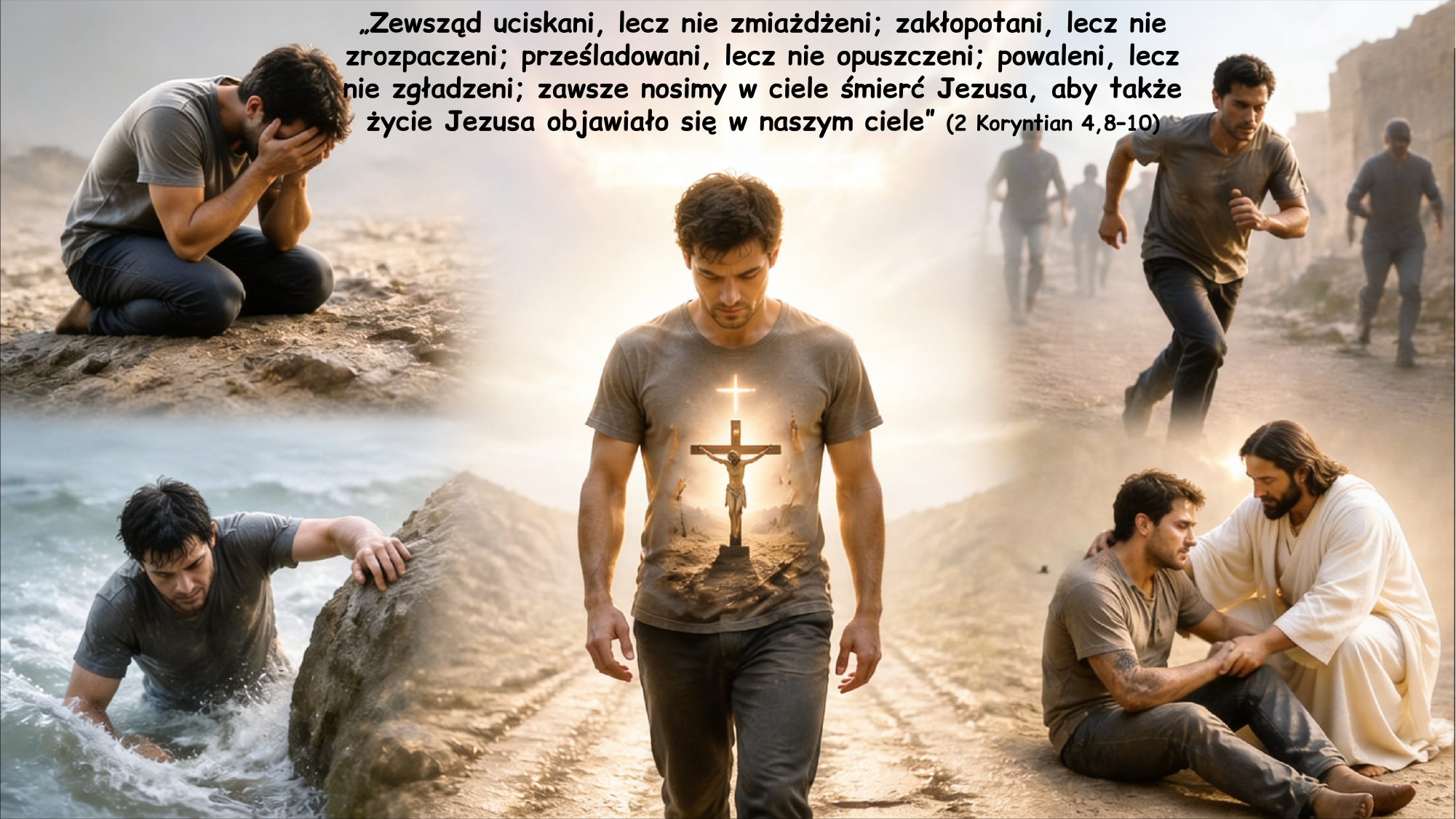

„Zewsząd uciskani, lecz nie zmiażdżeni; zakłopotani, lecz nie zrozpaczeni; prześladowani, lecz nie opuszczeni; powaleni, lecz nie zgładzeni; zawsze nosimy w ciele śmierć Jezusa, aby także życie Jezusa objawiało się w naszym ciele” (2 Koryntian 4,8–10)